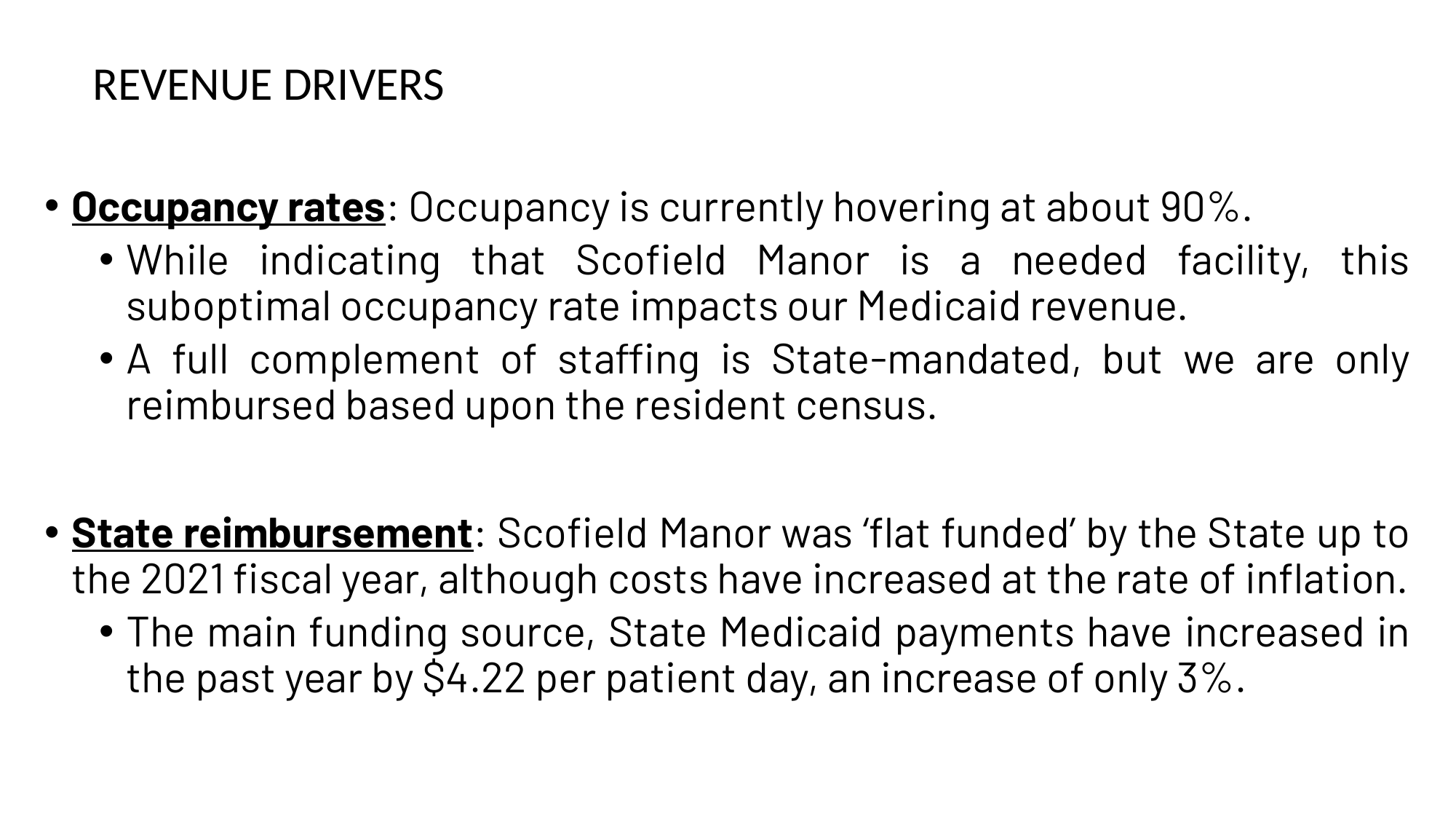

# REVENUE DRIVERS
Occupancy rates: Occupancy is currently hovering at about 90%.
While indicating that Scofield Manor is a needed facility, this suboptimal occupancy rate impacts our Medicaid revenue.
A full complement of staffing is State-mandated, but we are only reimbursed based upon the resident census.

State reimbursement: Scofield Manor was ‘flat funded’ by the State up to the 2021 fiscal year, although costs have increased at the rate of inflation.
The main funding source, State Medicaid payments have increased in the past year by $4.22 per patient day, an increase of only 3%.